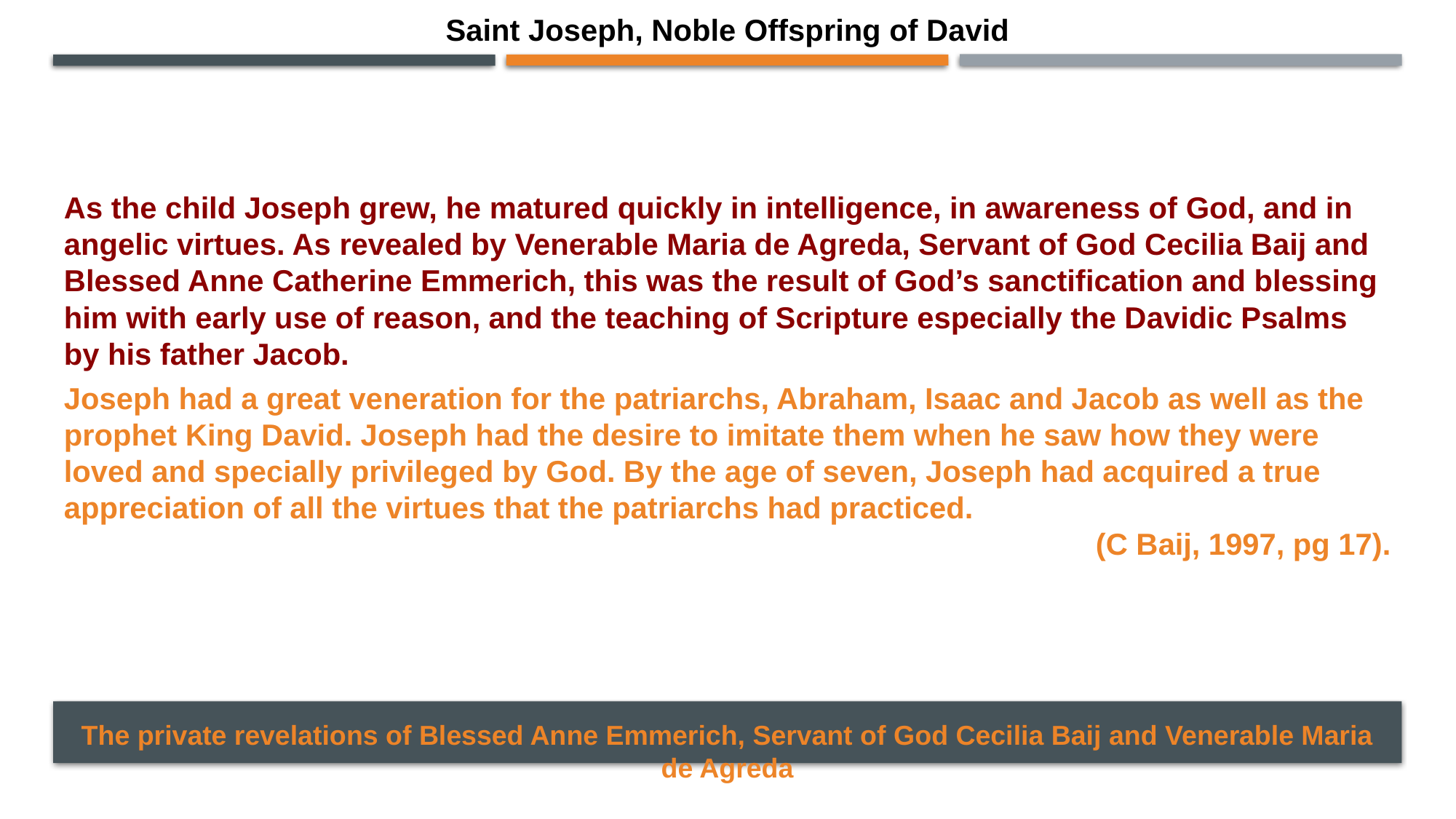

Saint Joseph, Noble Offspring of David

As the child Joseph grew, he matured quickly in intelligence, in awareness of God, and in angelic virtues. As revealed by Venerable Maria de Agreda, Servant of God Cecilia Baij and Blessed Anne Catherine Emmerich, this was the result of God’s sanctification and blessing him with early use of reason, and the teaching of Scripture especially the Davidic Psalms by his father Jacob.
Joseph had a great veneration for the patriarchs, Abraham, Isaac and Jacob as well as the prophet King David. Joseph had the desire to imitate them when he saw how they were loved and specially privileged by God. By the age of seven, Joseph had acquired a true appreciation of all the virtues that the patriarchs had practiced.
(C Baij, 1997, pg 17).

The private revelations of Blessed Anne Emmerich, Servant of God Cecilia Baij and Venerable Maria de Agreda